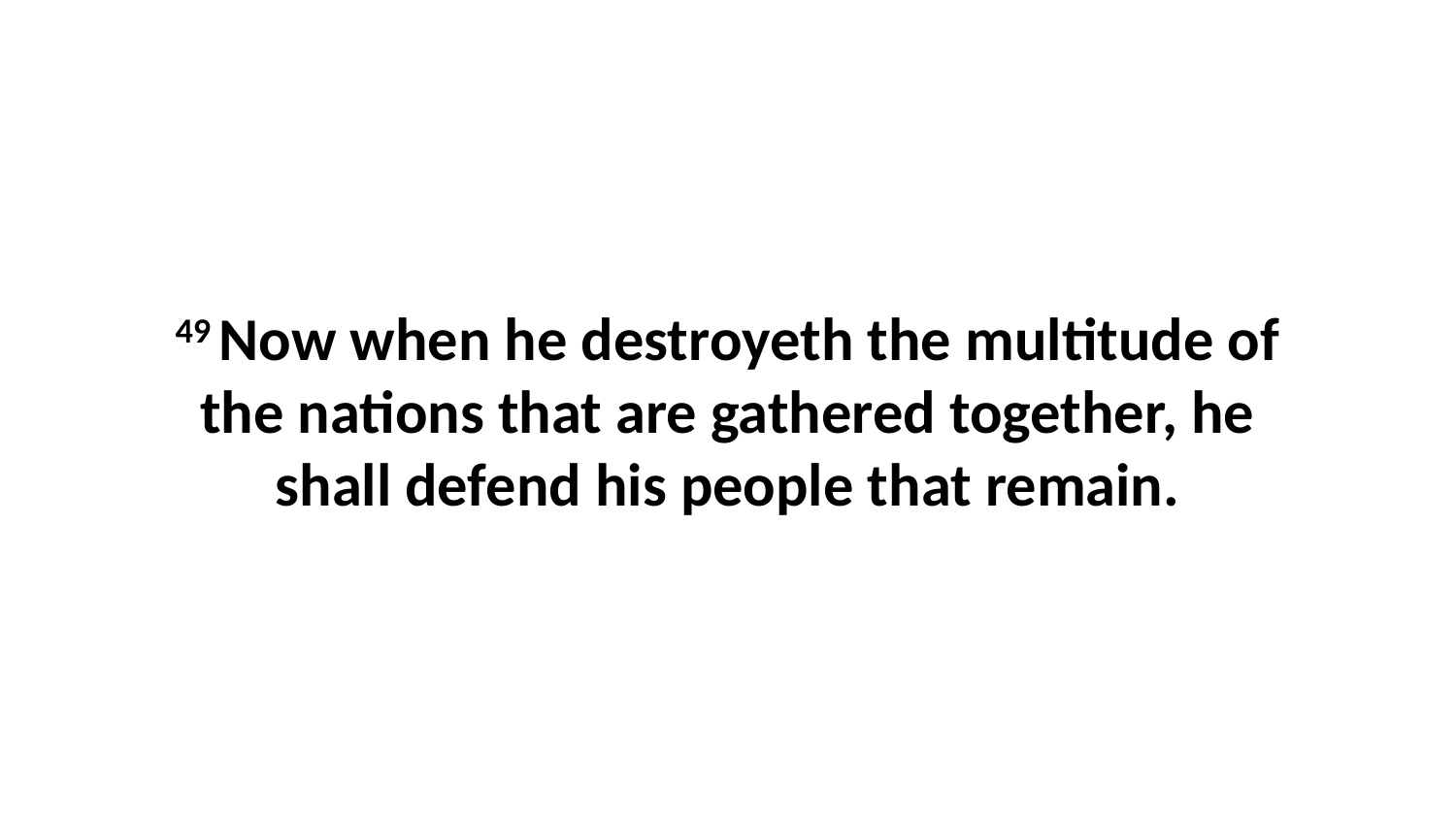

49 Now when he destroyeth the multitude of the nations that are gathered together, he shall defend his people that remain.